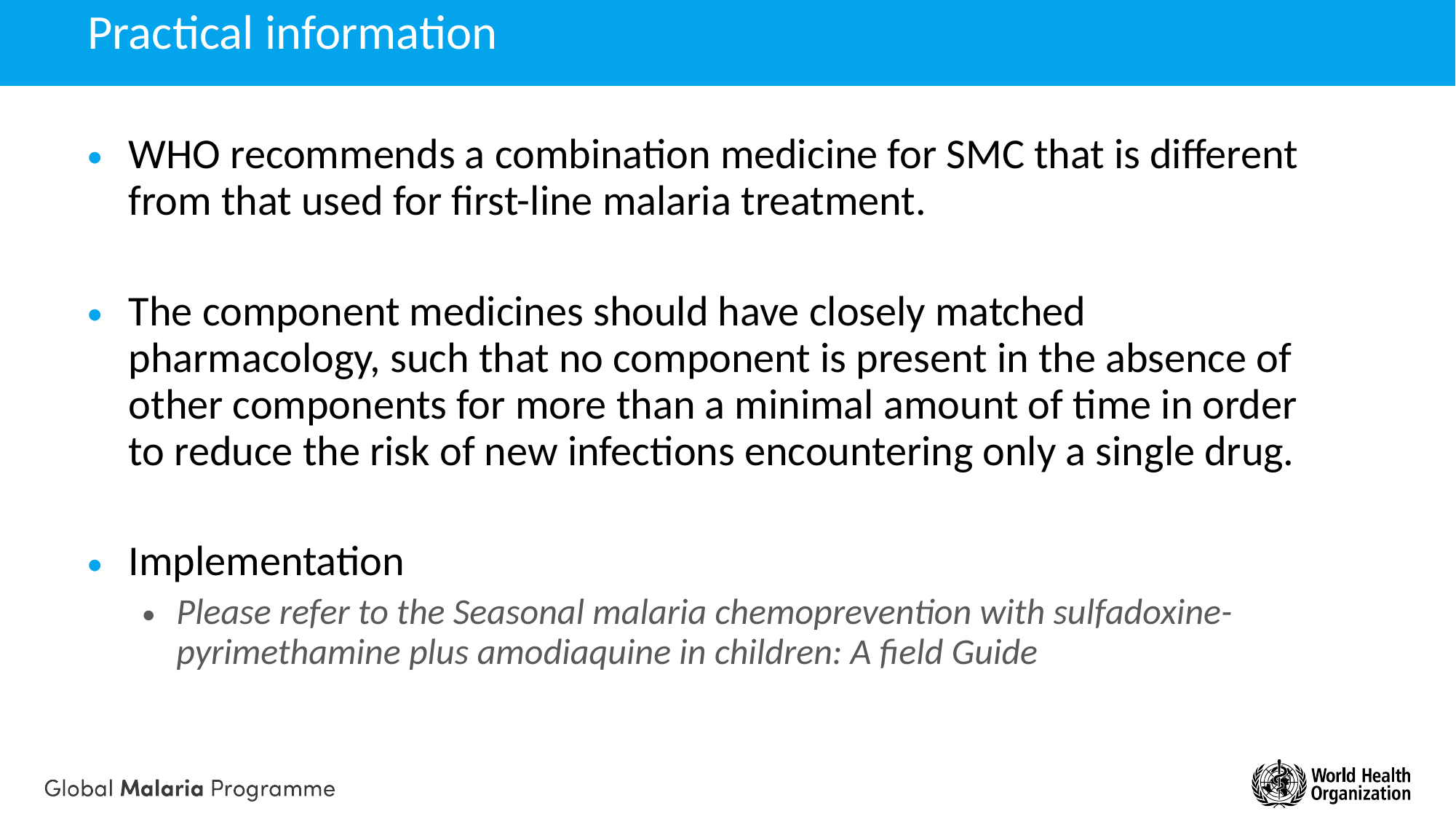

# Practical information
WHO recommends a combination medicine for SMC that is different from that used for first-line malaria treatment.

The component medicines should have closely matched pharmacology, such that no component is present in the absence of other components for more than a minimal amount of time in order to reduce the risk of new infections encountering only a single drug.

Implementation
Please refer to the Seasonal malaria chemoprevention with sulfadoxine-pyrimethamine plus amodiaquine in children: A field Guide